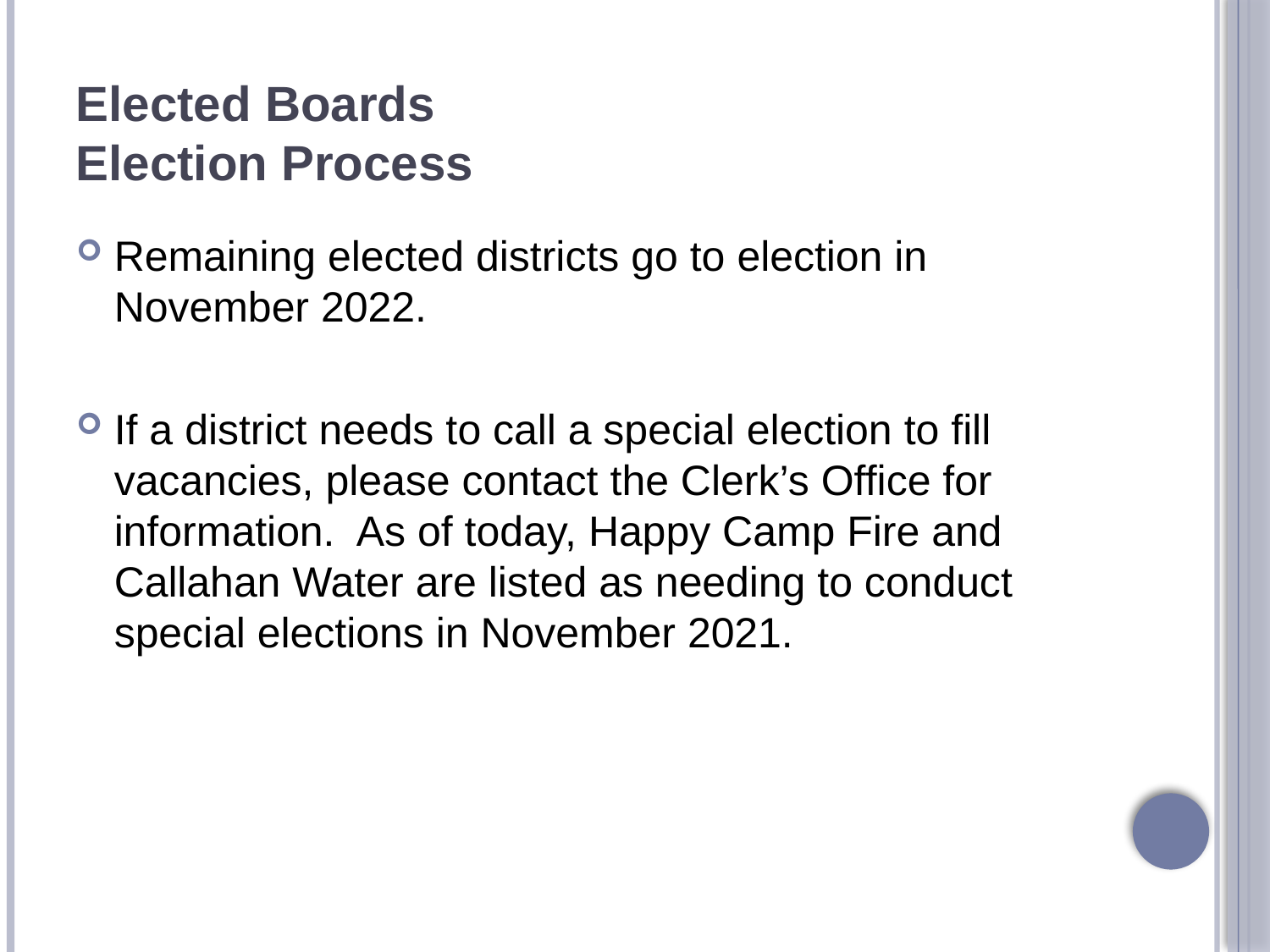

# Elected Boards Election Process
Remaining elected districts go to election in November 2022.

If a district needs to call a special election to fill vacancies, please contact the Clerk’s Office for information.  As of today, Happy Camp Fire and Callahan Water are listed as needing to conduct special elections in November 2021.